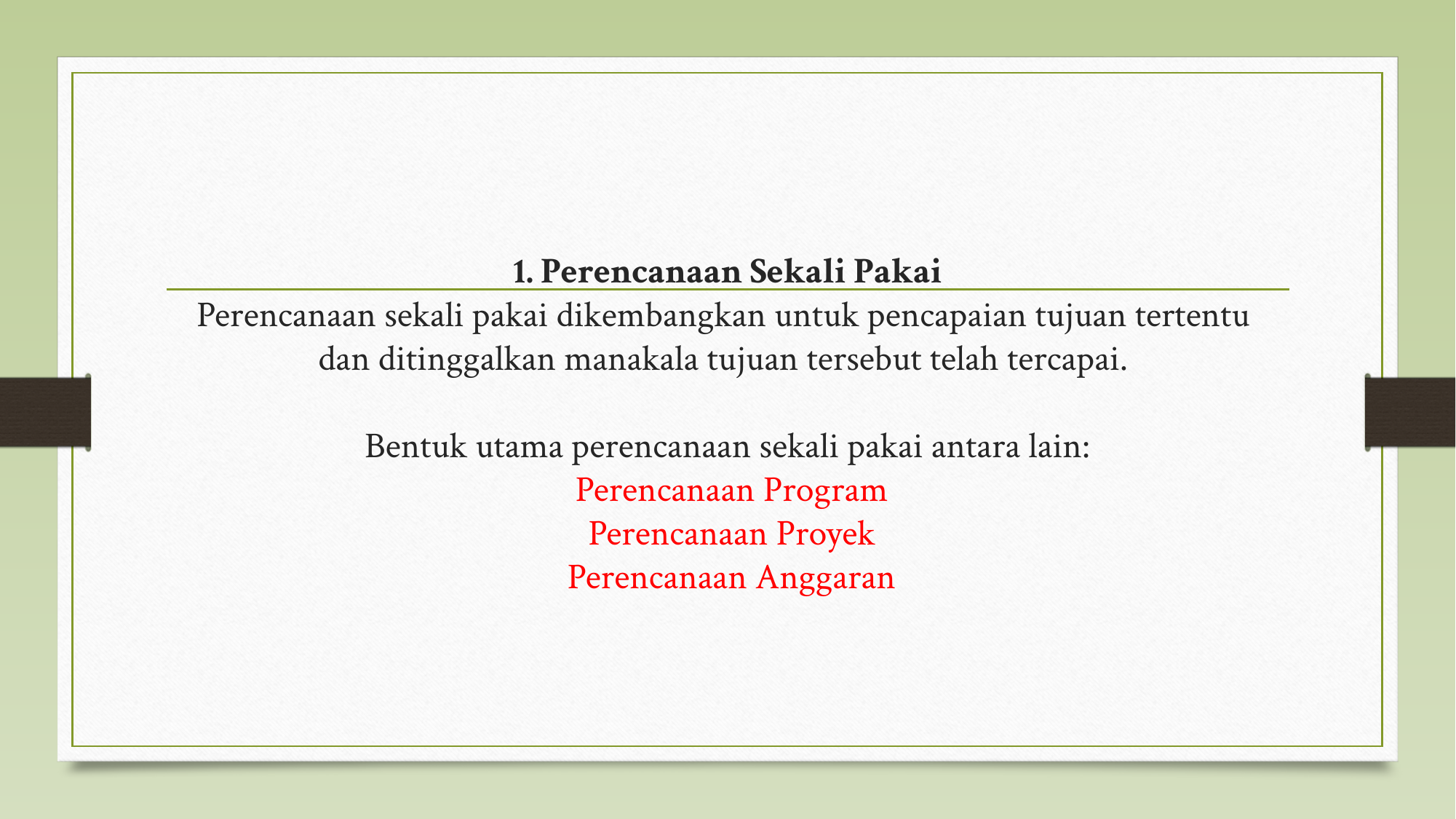

# 1. Perencanaan Sekali Pakai Perencanaan sekali pakai dikembangkan untuk pencapaian tujuan tertentu  dan ditinggalkan manakala tujuan tersebut telah tercapai.  Bentuk utama perencanaan sekali pakai antara lain:  Perencanaan Program Perencanaan Proyek Perencanaan Anggaran